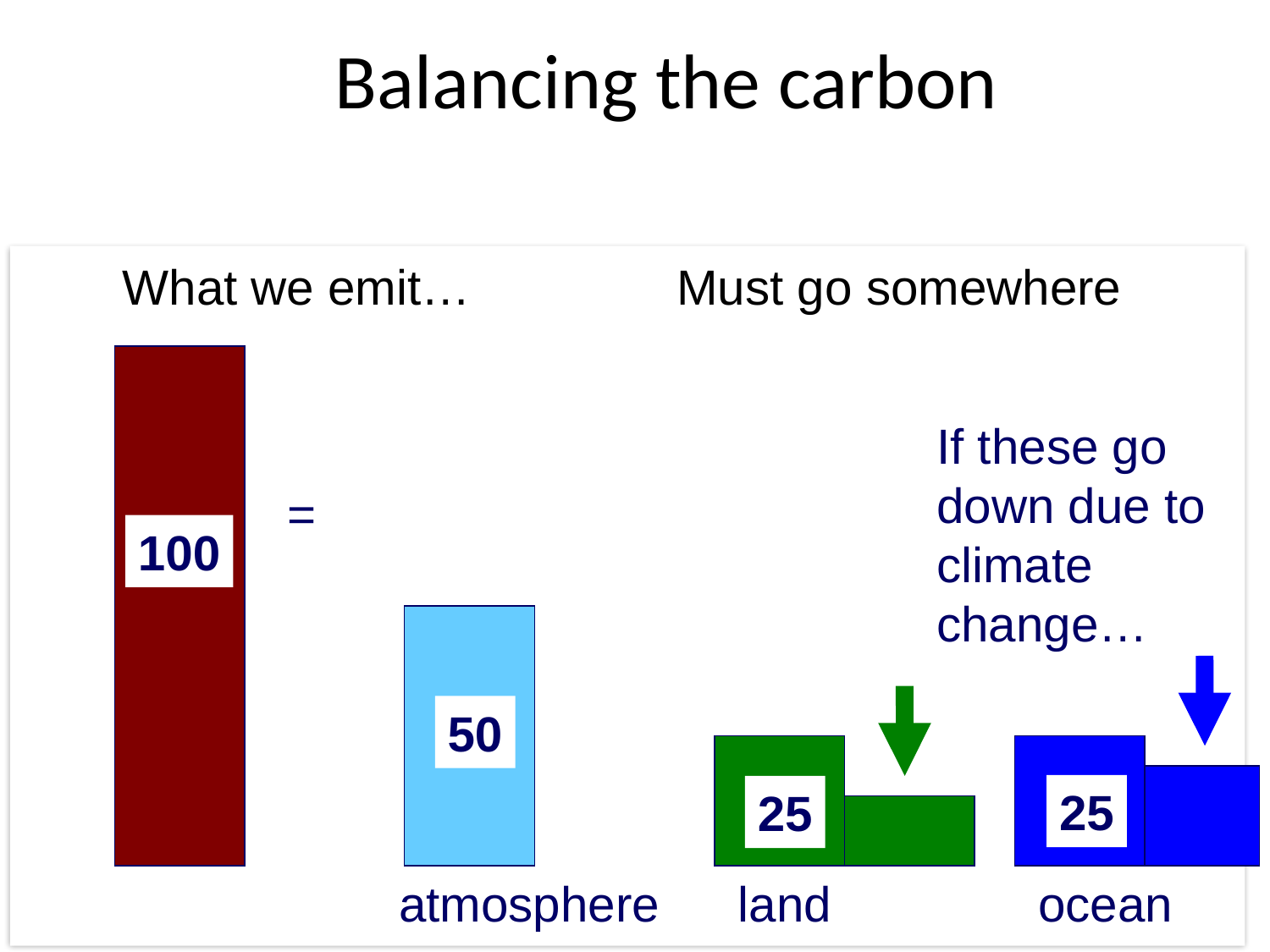

Balancing the carbon

 What we emit…               Must go somewhere

If these go down due to climate change…
=
100

50

25
25

atmosphere
land
ocean